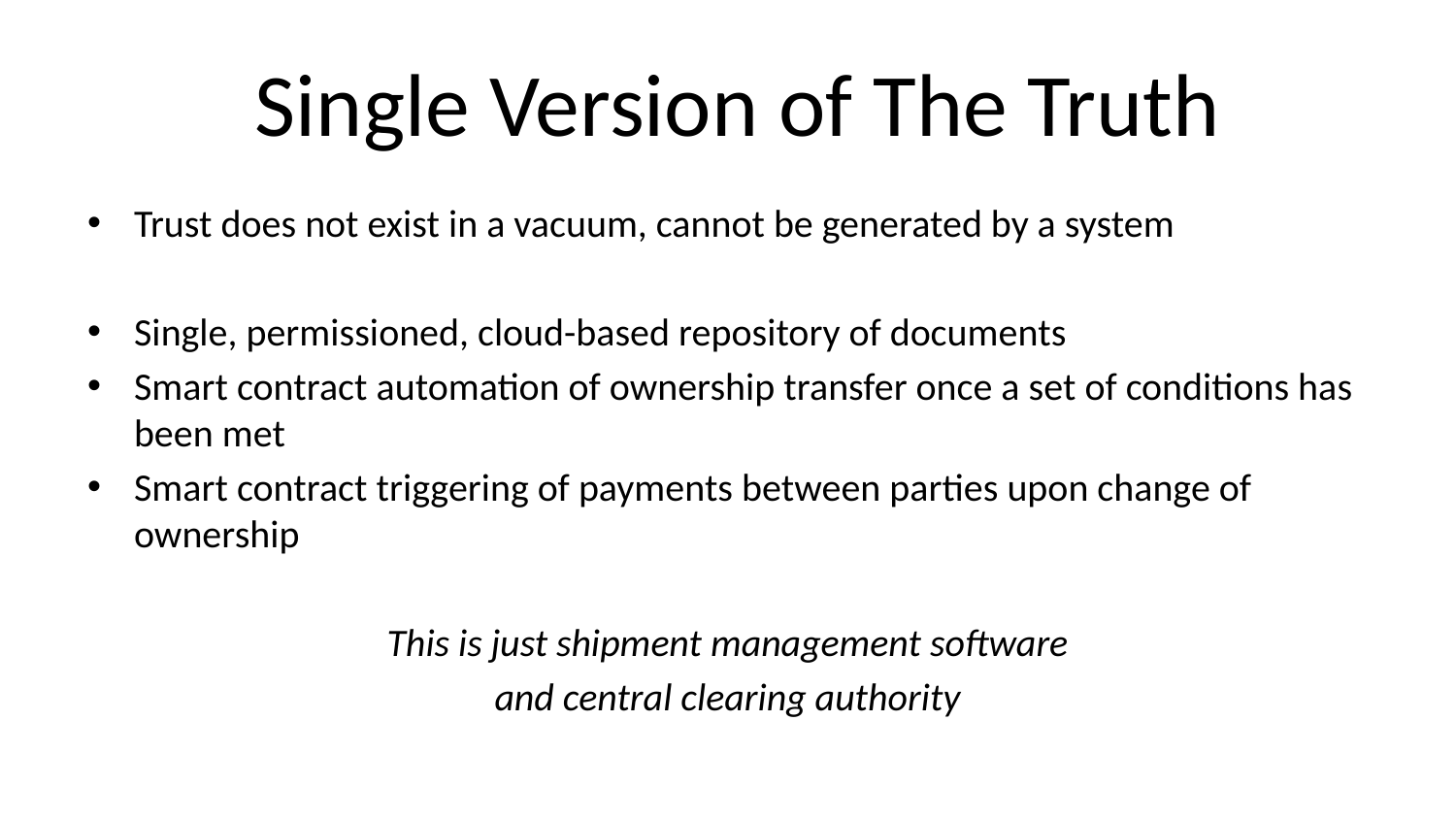

# Single Version of The Truth
Trust does not exist in a vacuum, cannot be generated by a system

Single, permissioned, cloud-based repository of documents
Smart contract automation of ownership transfer once a set of conditions has been met
Smart contract triggering of payments between parties upon change of ownership

This is just shipment management software
and central clearing authority